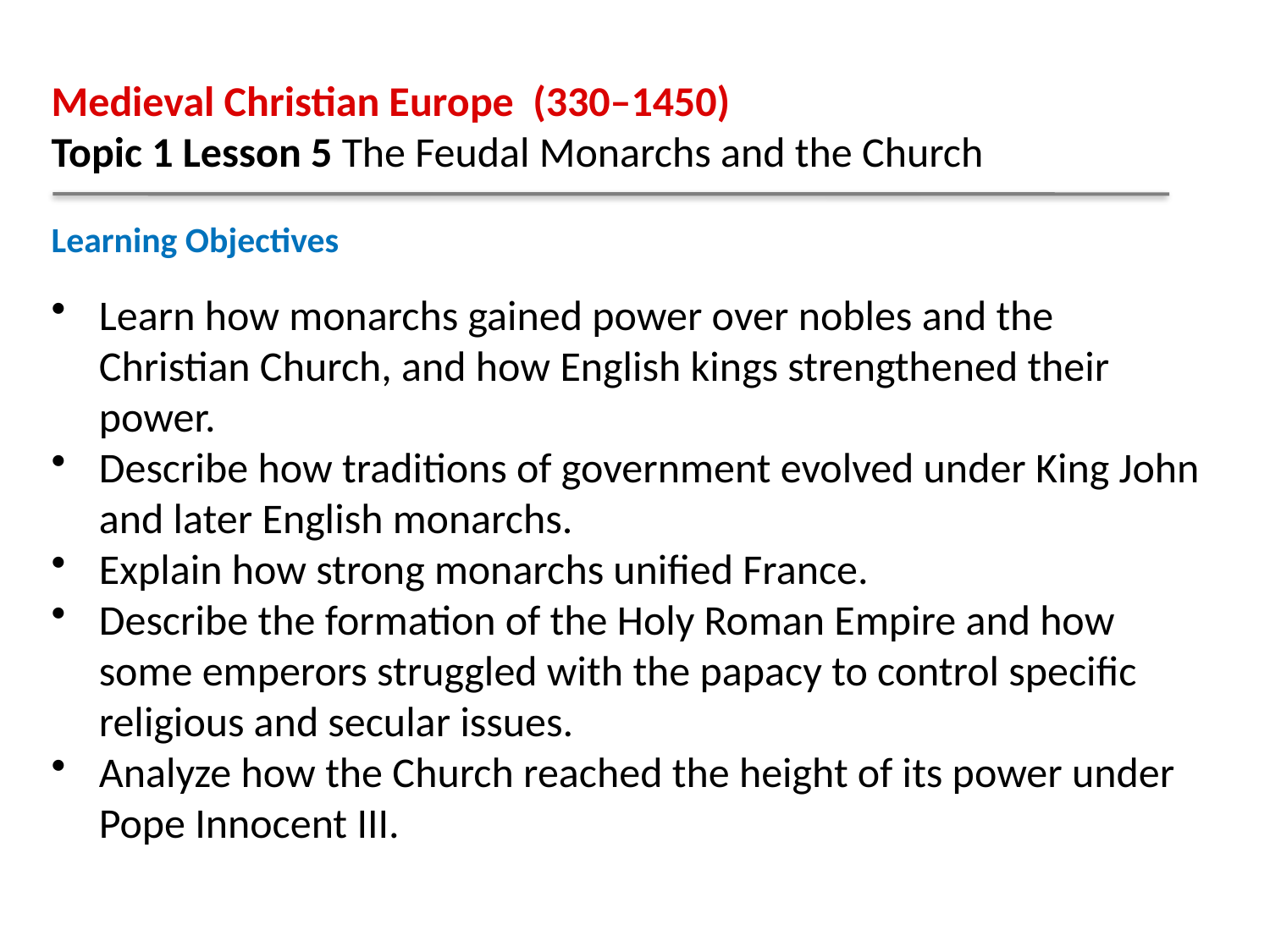

Medieval Christian Europe  (330–1450)
Topic 1 Lesson 5 The Feudal Monarchs and the Church
Learning Objectives
Learn how monarchs gained power over nobles and the Christian Church, and how English kings strengthened their power.
Describe how traditions of government evolved under King John and later English monarchs.
Explain how strong monarchs unified France.
Describe the formation of the Holy Roman Empire and how some emperors struggled with the papacy to control specific religious and secular issues.
Analyze how the Church reached the height of its power under Pope Innocent III.